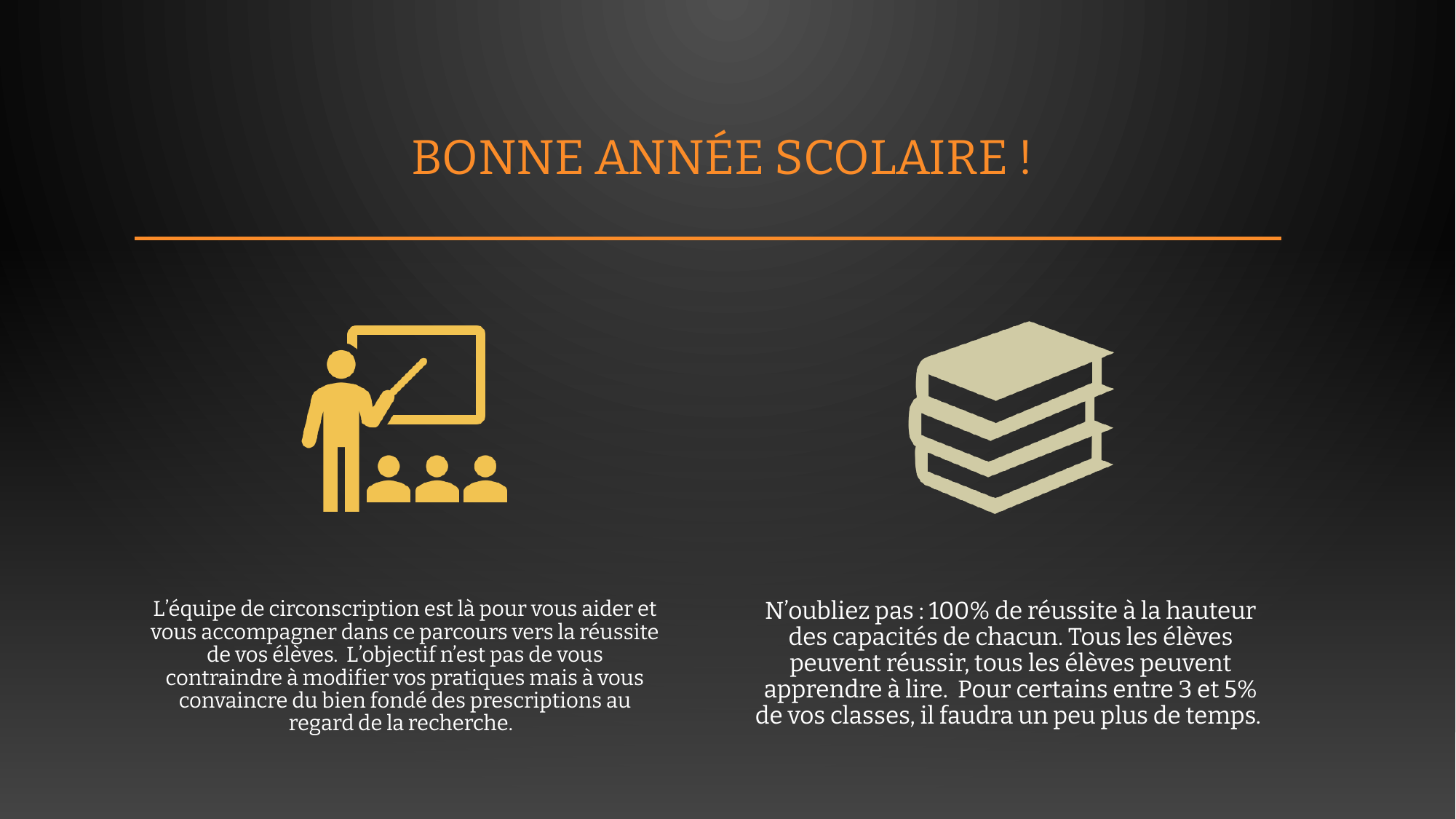

# Bonne année scolaire !

L’équipe de circonscription est là pour vous aider et vous accompagner dans ce parcours vers la réussite de vos élèves.  L’objectif n’est pas de vous contraindre à modifier vos pratiques mais à vous convaincre du bien fondé des prescriptions au regard de la recherche.
N’oubliez pas : 100% de réussite à la hauteur des capacités de chacun. Tous les élèves peuvent réussir, tous les élèves peuvent apprendre à lire.  Pour certains entre 3 et 5% de vos classes, il faudra un peu plus de temps.